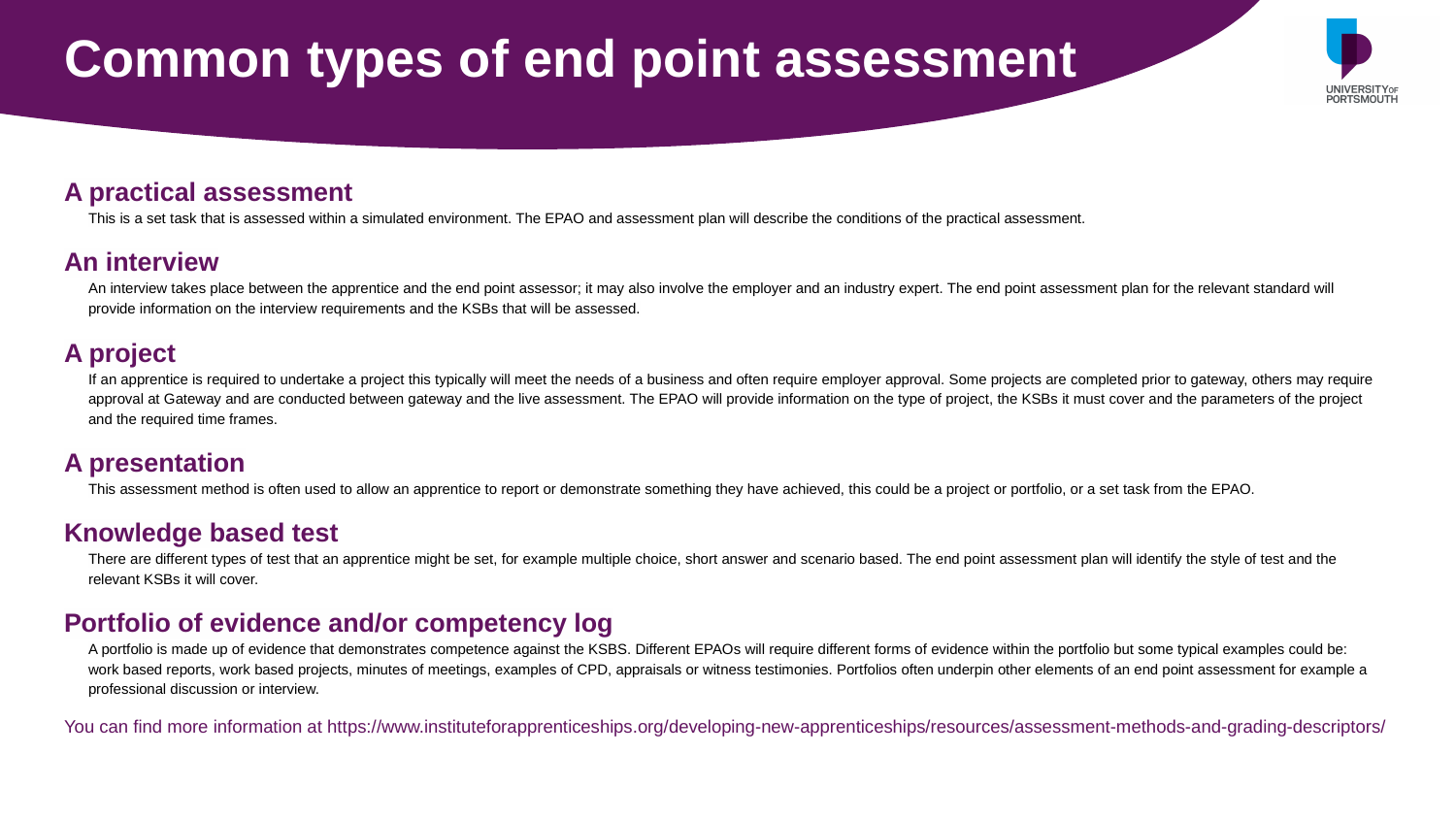

# Common types of end point assessment
A practical assessment
This is a set task that is assessed within a simulated environment. The EPAO and assessment plan will describe the conditions of the practical assessment.
An interview
An interview takes place between the apprentice and the end point assessor; it may also involve the employer and an industry expert. The end point assessment plan for the relevant standard will provide information on the interview requirements and the KSBs that will be assessed.
A project
If an apprentice is required to undertake a project this typically will meet the needs of a business and often require employer approval. Some projects are completed prior to gateway, others may require approval at Gateway and are conducted between gateway and the live assessment. The EPAO will provide information on the type of project, the KSBs it must cover and the parameters of the project and the required time frames.
A presentation
This assessment method is often used to allow an apprentice to report or demonstrate something they have achieved, this could be a project or portfolio, or a set task from the EPAO.
Knowledge based test
There are different types of test that an apprentice might be set, for example multiple choice, short answer and scenario based. The end point assessment plan will identify the style of test and the relevant KSBs it will cover.
Portfolio of evidence and/or competency log
A portfolio is made up of evidence that demonstrates competence against the KSBS. Different EPAOs will require different forms of evidence within the portfolio but some typical examples could be: work based reports, work based projects, minutes of meetings, examples of CPD, appraisals or witness testimonies. Portfolios often underpin other elements of an end point assessment for example a professional discussion or interview.
You can find more information at https://www.instituteforapprenticeships.org/developing-new-apprenticeships/resources/assessment-methods-and-grading-descriptors/